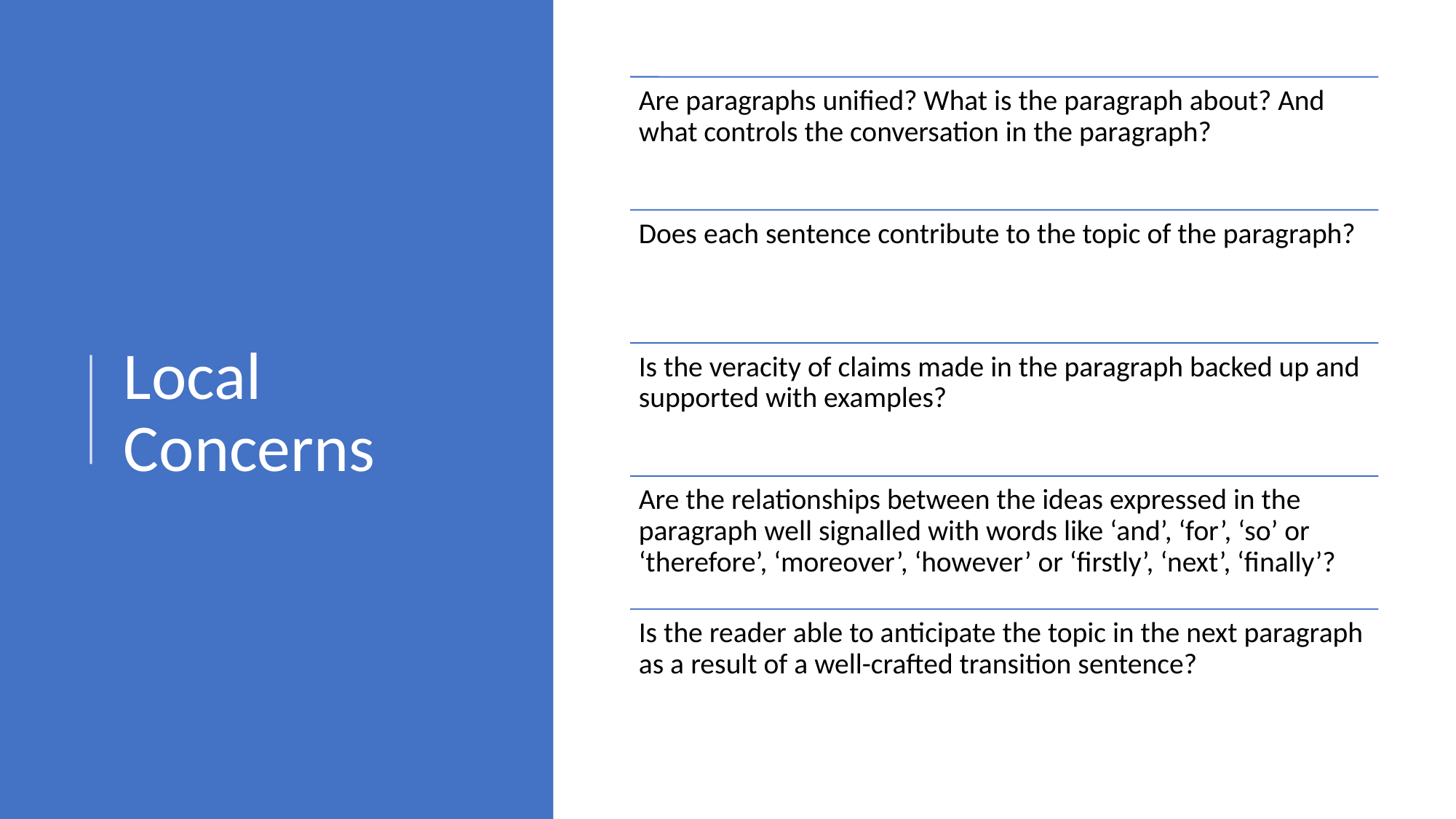

Are paragraphs unified? What is the paragraph about? And what controls the conversation in the paragraph?
Does each sentence contribute to the topic of the paragraph?
Is the veracity of claims made in the paragraph backed up and supported with examples?
Are the relationships between the ideas expressed in the paragraph well signalled with words like ‘and’, ‘for’, ‘so’ or ‘therefore’, ‘moreover’, ‘however’ or ‘firstly’, ‘next’, ‘finally’?
Is the reader able to anticipate the topic in the next paragraph as a result of a well-crafted transition sentence?
# Local Concerns